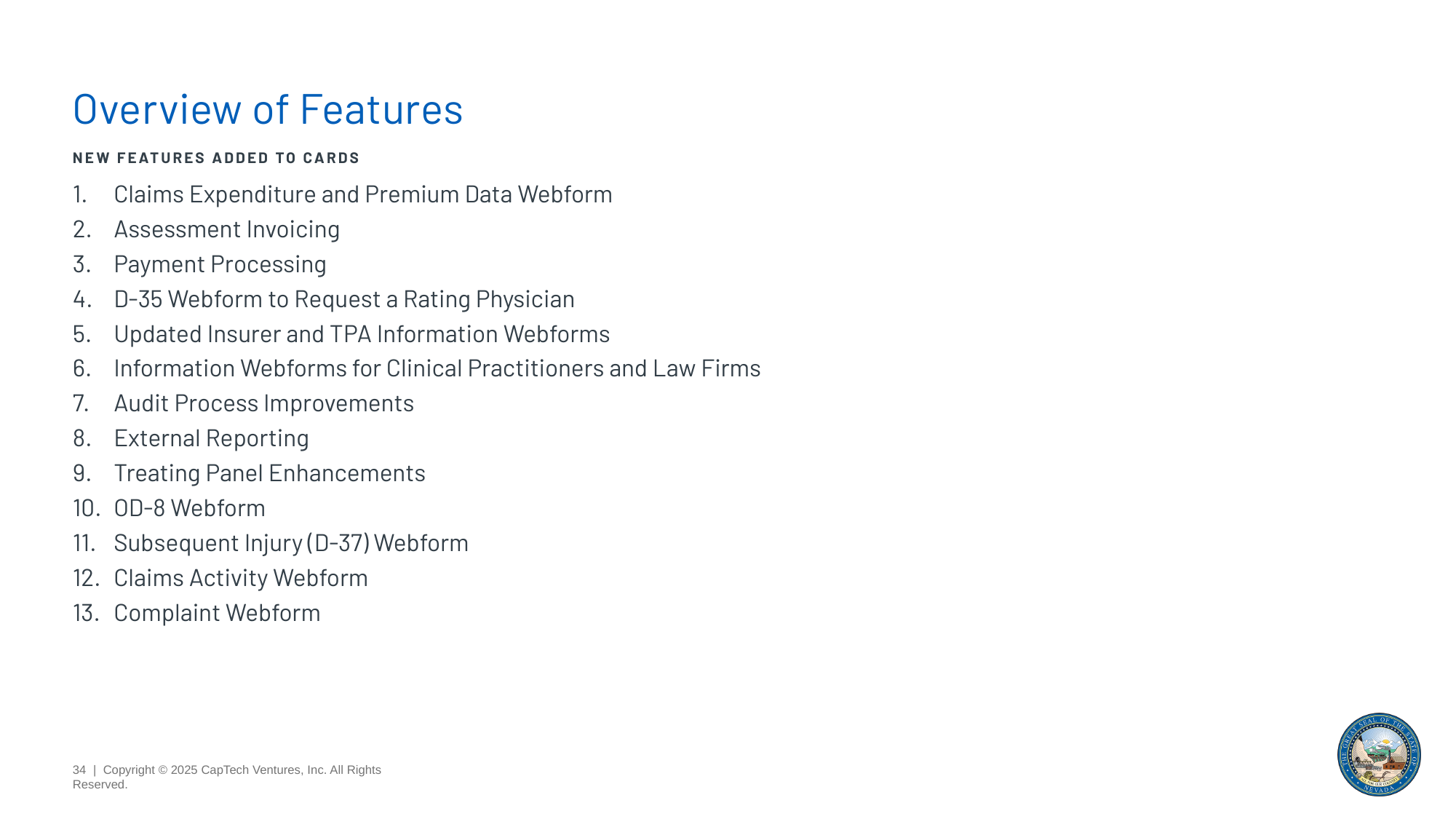

# Overview of Features
NEW FEATURES ADDED TO CARDS
Claims Expenditure and Premium Data Webform
Assessment Invoicing
Payment Processing
D-35 Webform to Request a Rating Physician
Updated Insurer and TPA Information Webforms
Information Webforms for Clinical Practitioners and Law Firms
Audit Process Improvements
External Reporting
Treating Panel Enhancements
OD-8 Webform
Subsequent Injury (D-37) Webform
Claims Activity Webform
Complaint Webform